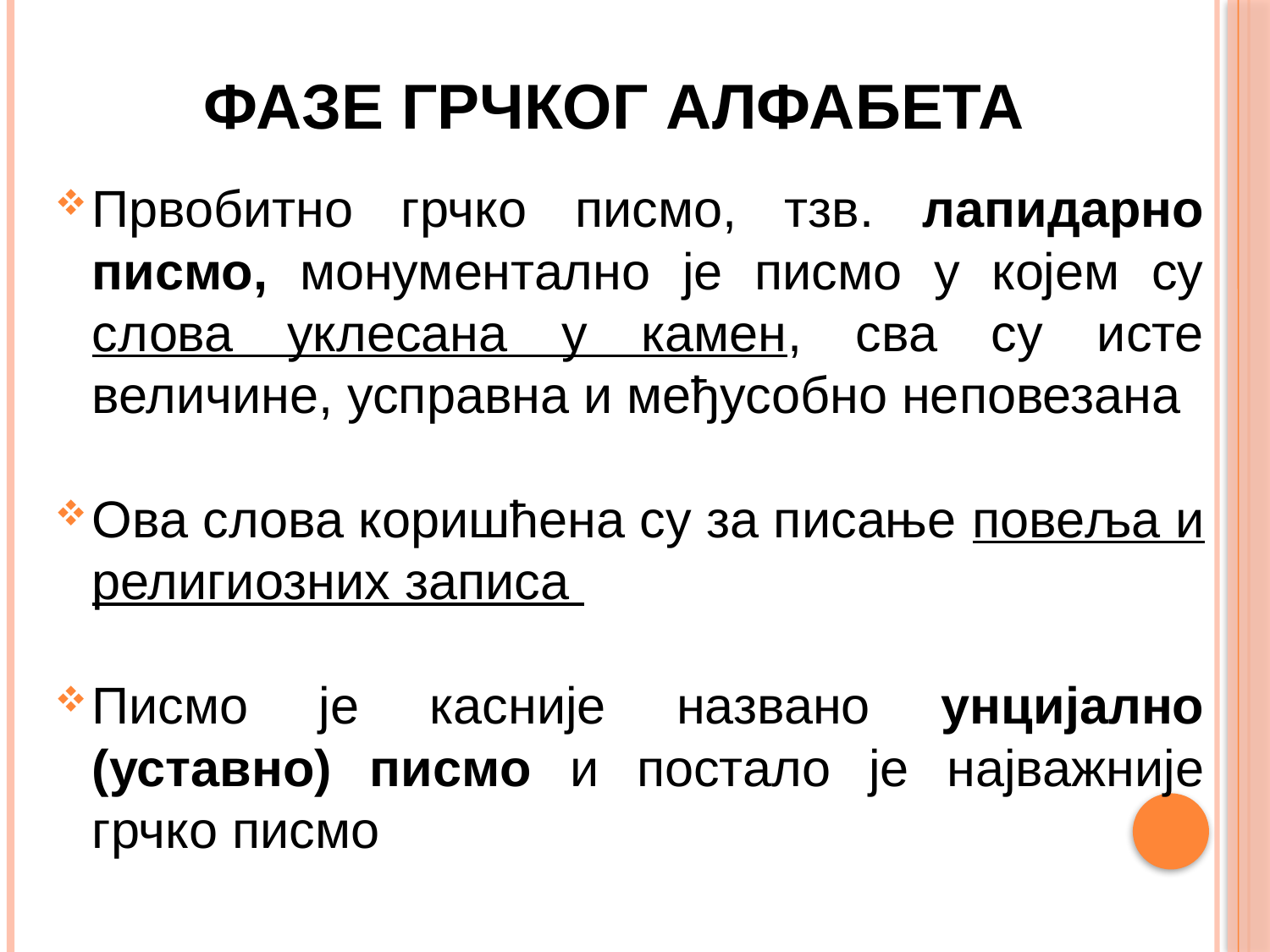

# Фазе грчког алфабета
Првобитно грчко писмо, тзв. лапидарно писмо, монументално је писмо у којем су слова уклесана у камен, сва су исте величине, усправна и међусобно неповезана

Ова слова коришћена су за писање повеља и религиозних записа

Писмо је касније названо унцијално (уставно) писмо и постало је најважније грчко писмо